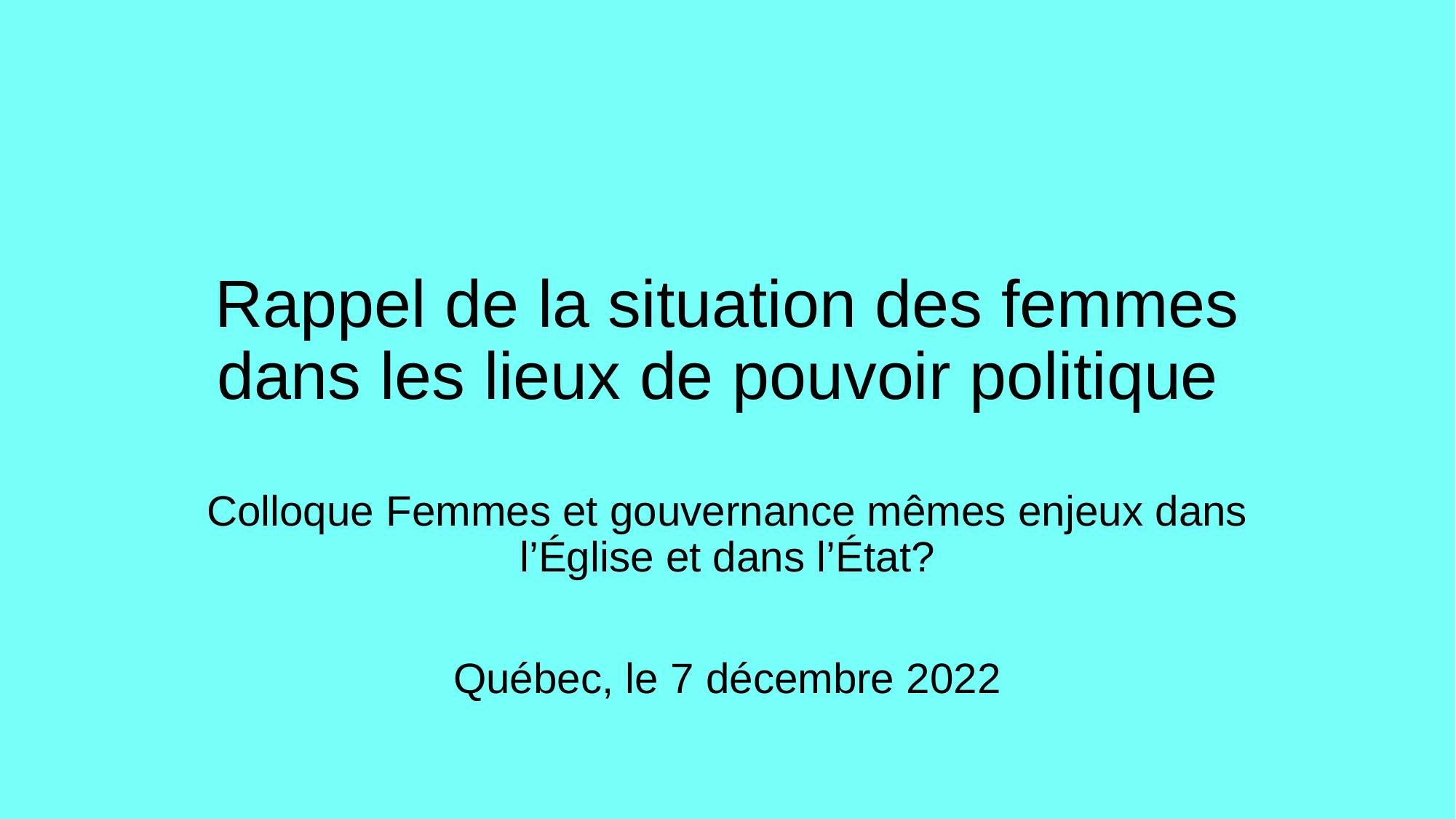

# Rappel de la situation des femmes dans les lieux de pouvoir politique
Colloque Femmes et gouvernance mêmes enjeux dans l’Église et dans l’État?

Québec, le 7 décembre 2022